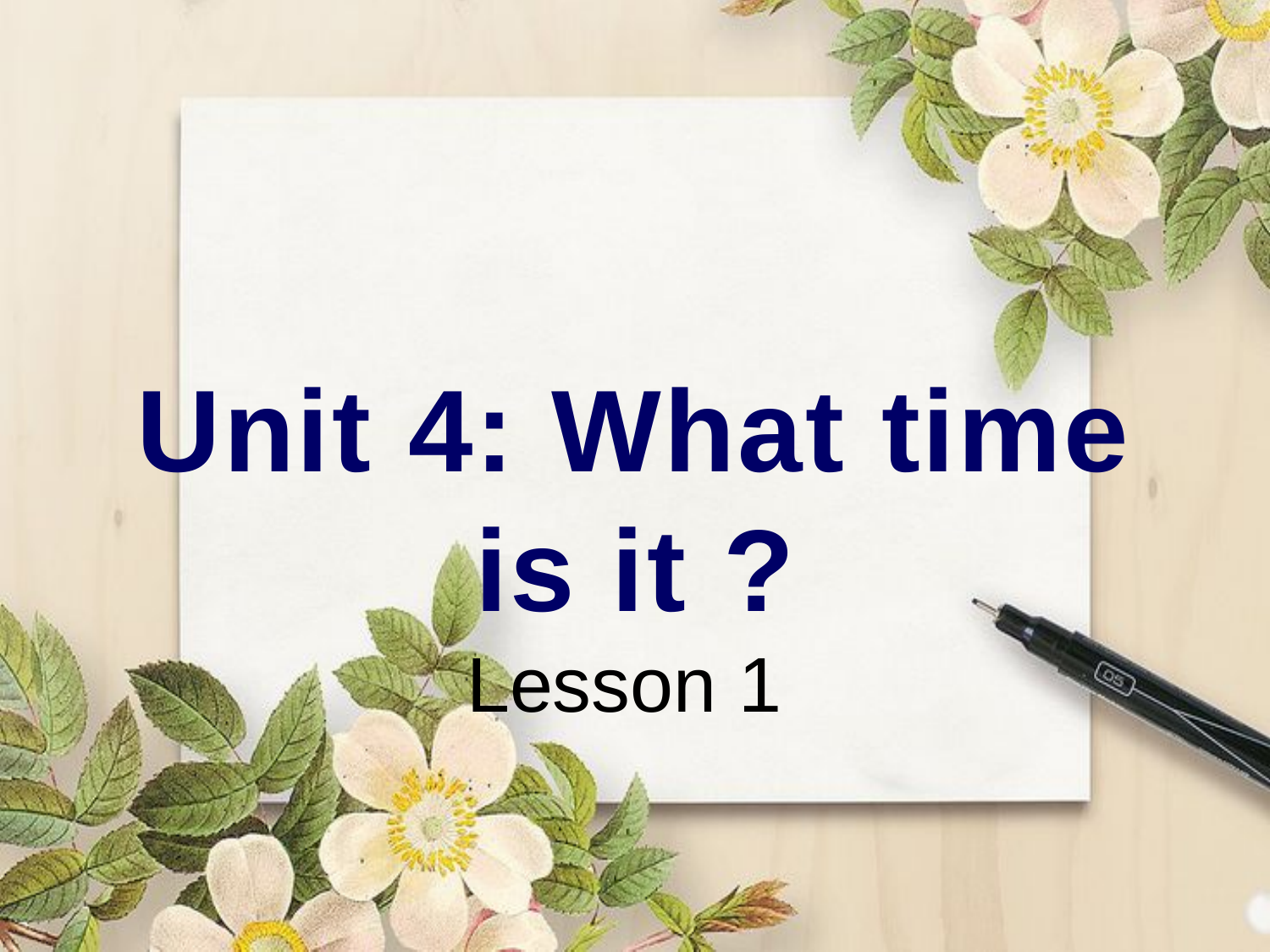

Unit 4: What time is it ?
Lesson 1